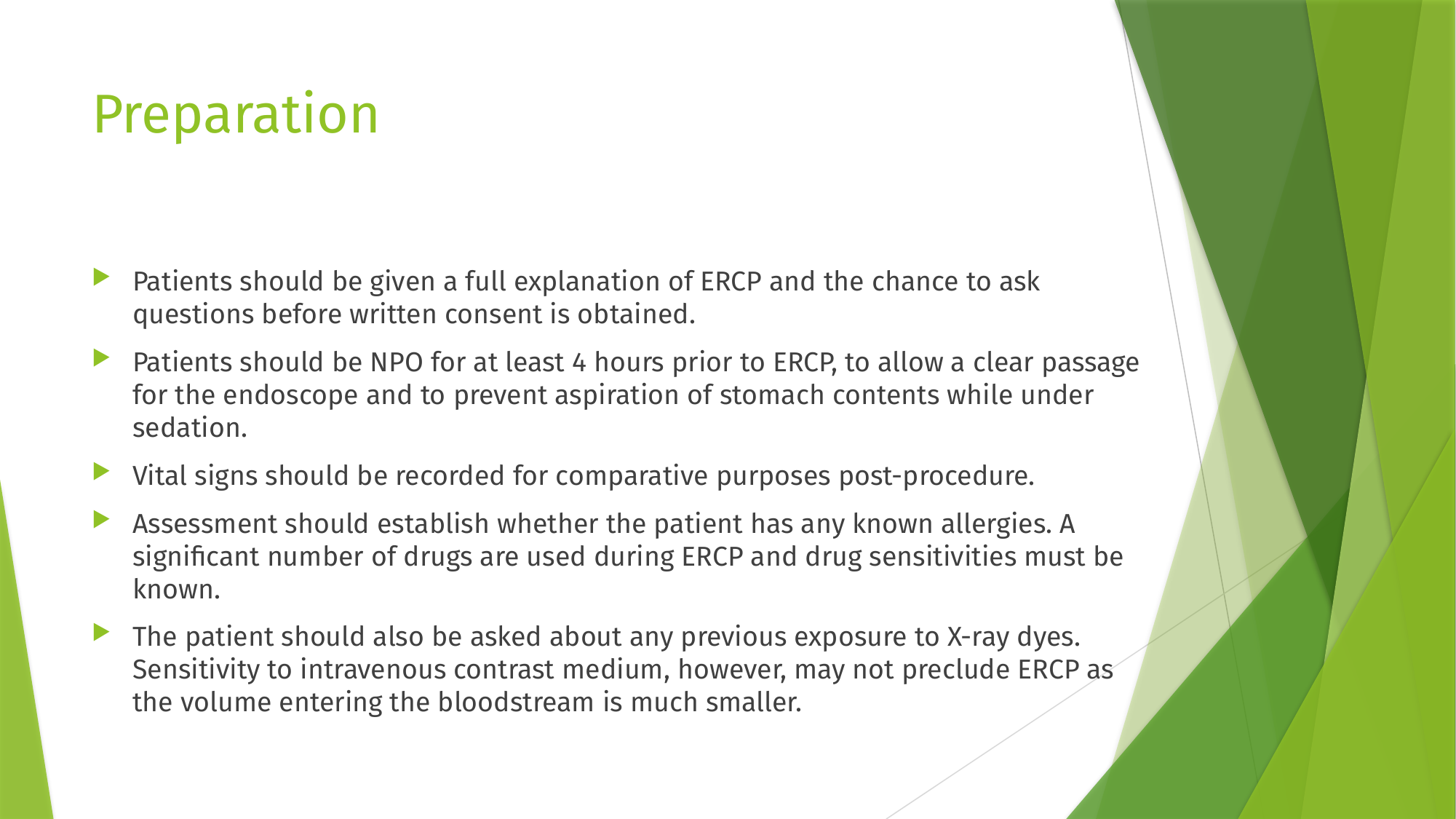

# Preparation
Patients should be given a full explanation of ERCP and the chance to ask questions before written consent is obtained.
Patients should be NPO for at least 4 hours prior to ERCP, to allow a clear passage for the endoscope and to prevent aspiration of stomach contents while under sedation.
Vital signs should be recorded for comparative purposes post-procedure.
Assessment should establish whether the patient has any known allergies. A significant number of drugs are used during ERCP and drug sensitivities must be known.
The patient should also be asked about any previous exposure to X-ray dyes. Sensitivity to intravenous contrast medium, however, may not preclude ERCP as the volume entering the bloodstream is much smaller.